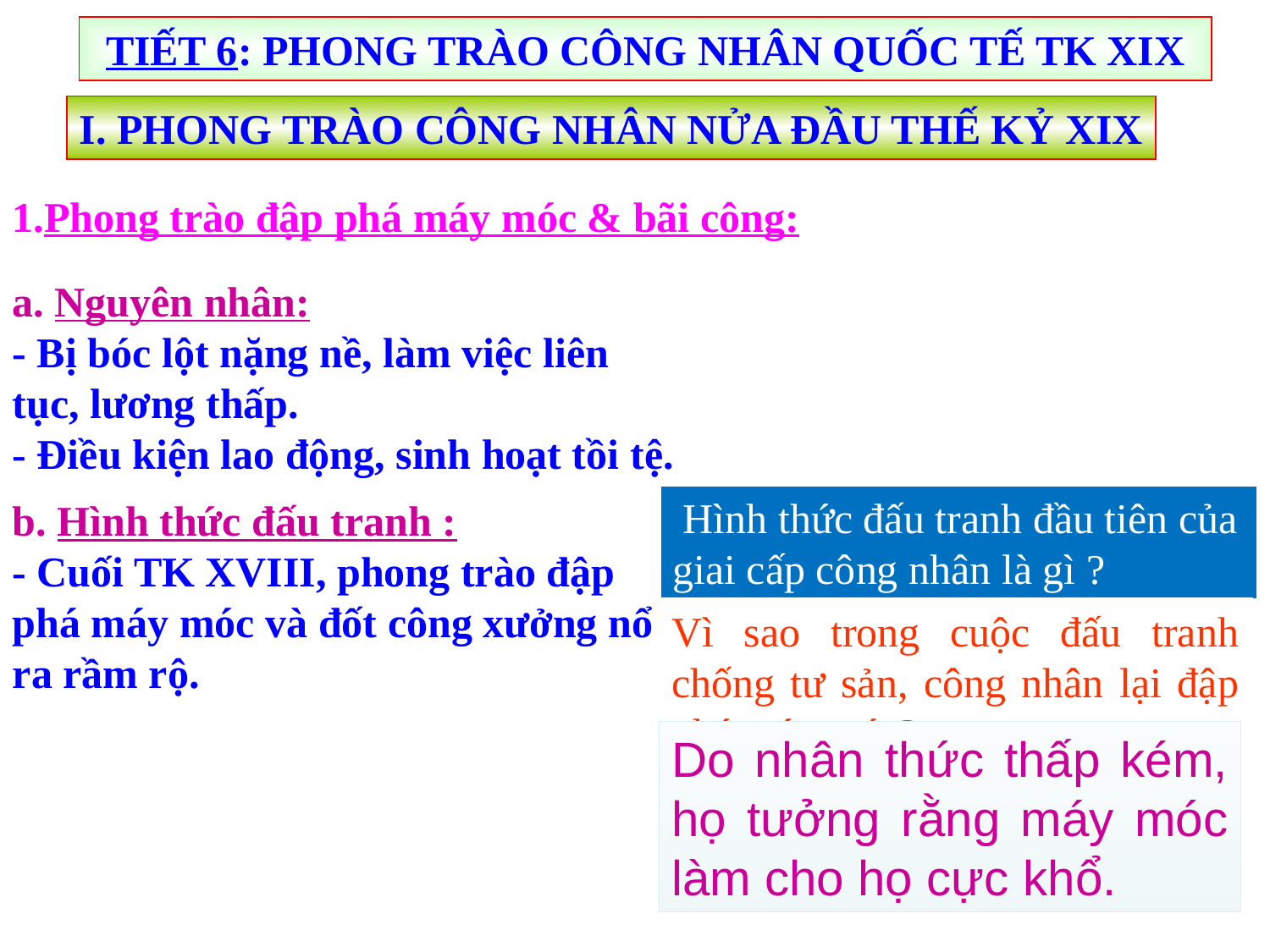

TIẾT 6: PHONG TRÀO CÔNG NHÂN QUỐC TẾ TK XIX
I. PHONG TRÀO CÔNG NHÂN NỬA ĐẦU THẾ KỶ XIX
1.Phong trào đập phá máy móc & bãi công:
a. Nguyên nhân:
- Bị bóc lột nặng nề, làm việc liên tục, lương thấp.
- Điều kiện lao động, sinh hoạt tồi tệ.
 Hình thức đấu tranh đầu tiên của giai cấp công nhân là gì ?
b. Hình thức đấu tranh :
- Cuối TK XVIII, phong trào đập phá máy móc và đốt công xưởng nổ ra rầm rộ.
Vì sao trong cuộc đấu tranh chống tư sản, công nhân lại đập phá máy móc?
Do nhân thức thấp kém, họ tưởng rằng máy móc làm cho họ cực khổ.